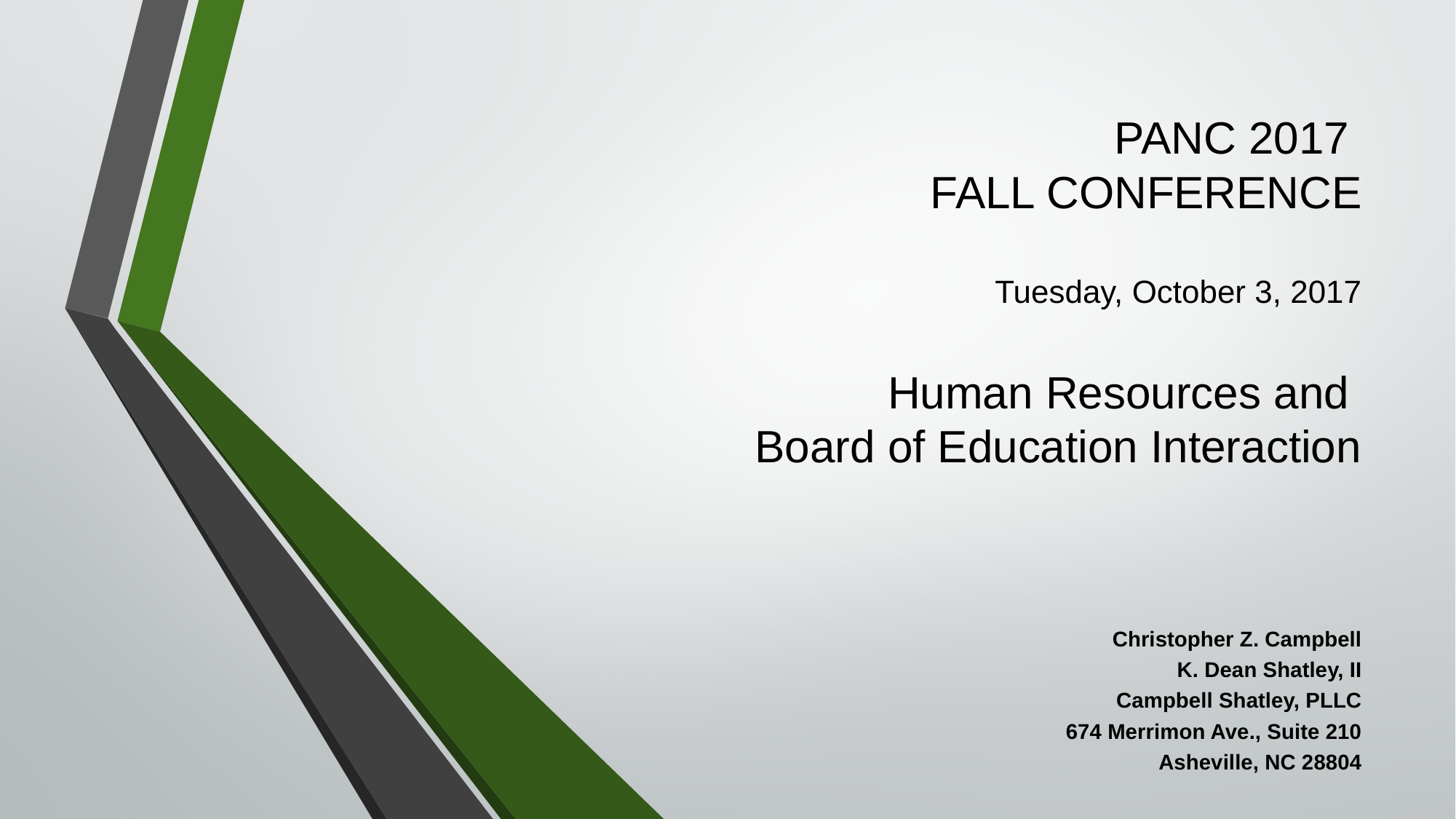

# PANC 2017 FALL CONFERENCE Tuesday, October 3, 2017 Human Resources and Board of Education Interaction
Christopher Z. Campbell
K. Dean Shatley, II
Campbell Shatley, PLLC
674 Merrimon Ave., Suite 210
Asheville, NC 28804